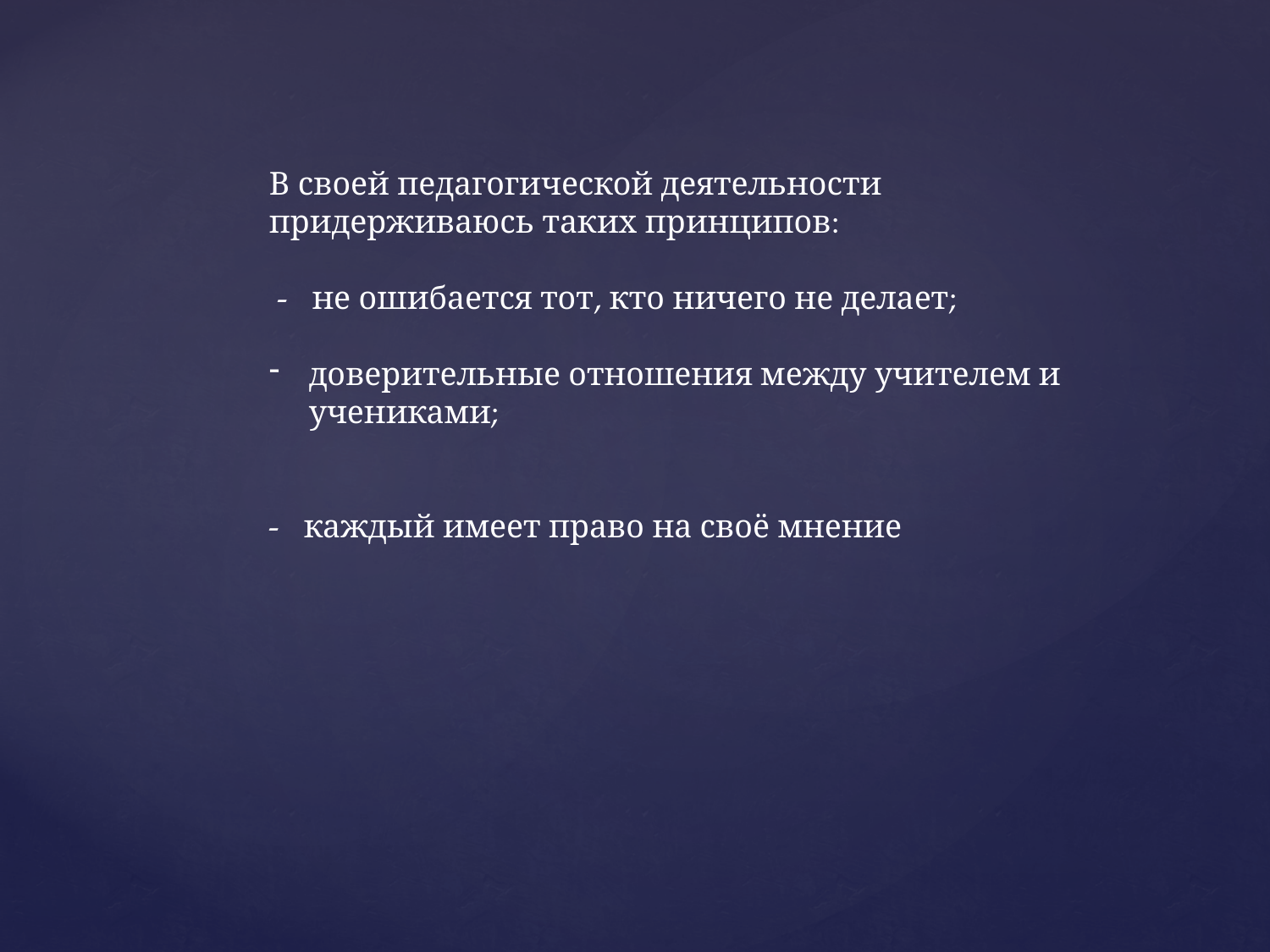

В своей педагогической деятельности придерживаюсь таких принципов:

 -   не ошибается тот, кто ничего не делает;

доверительные отношения между учителем и учениками;

-   каждый имеет право на своё мнение